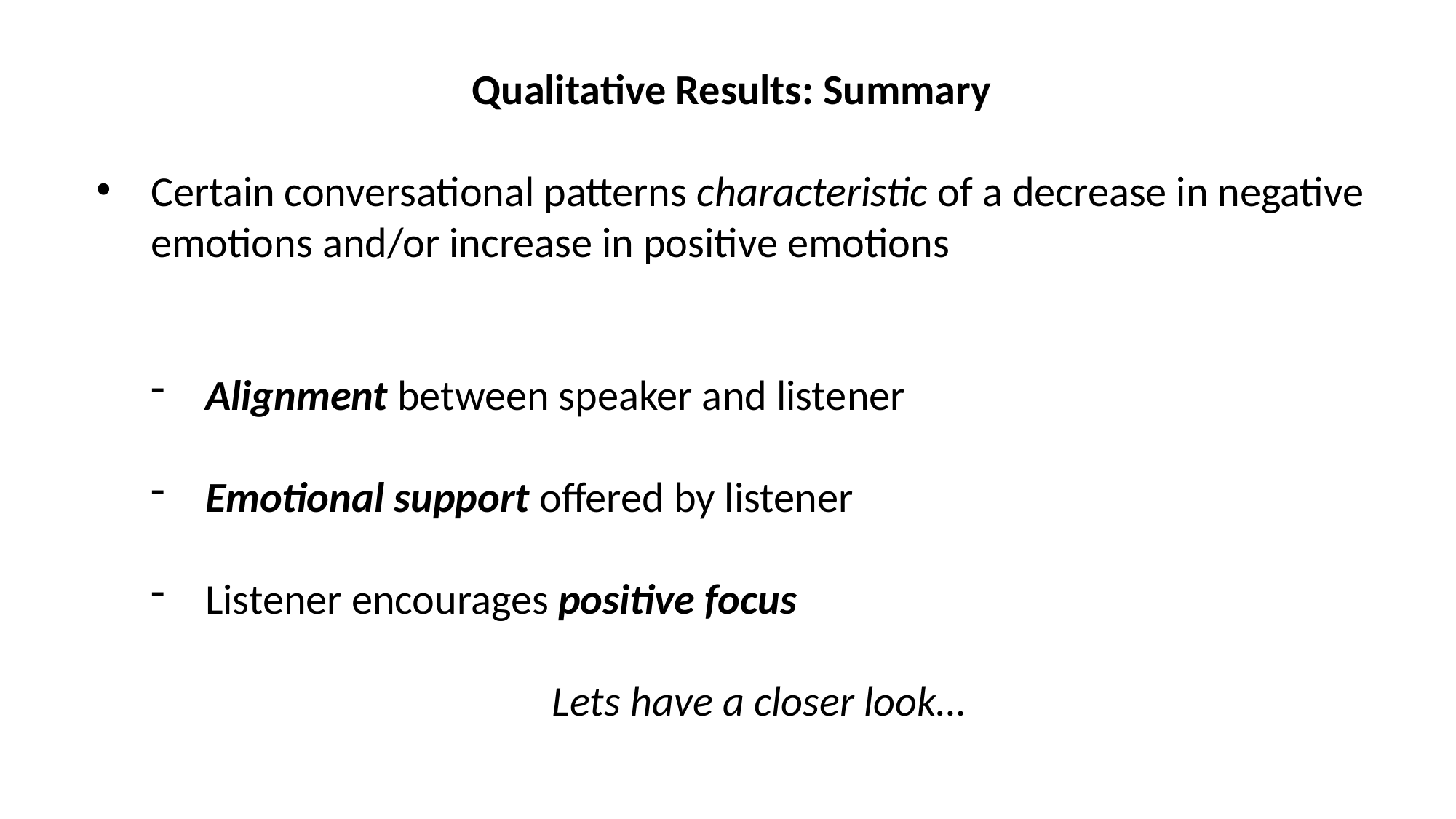

Qualitative Results: Summary

Certain conversational patterns characteristic of a decrease in negative emotions and/or increase in positive emotions
Alignment between speaker and listener
Emotional support offered by listener
Listener encourages positive focus

Lets have a closer look…